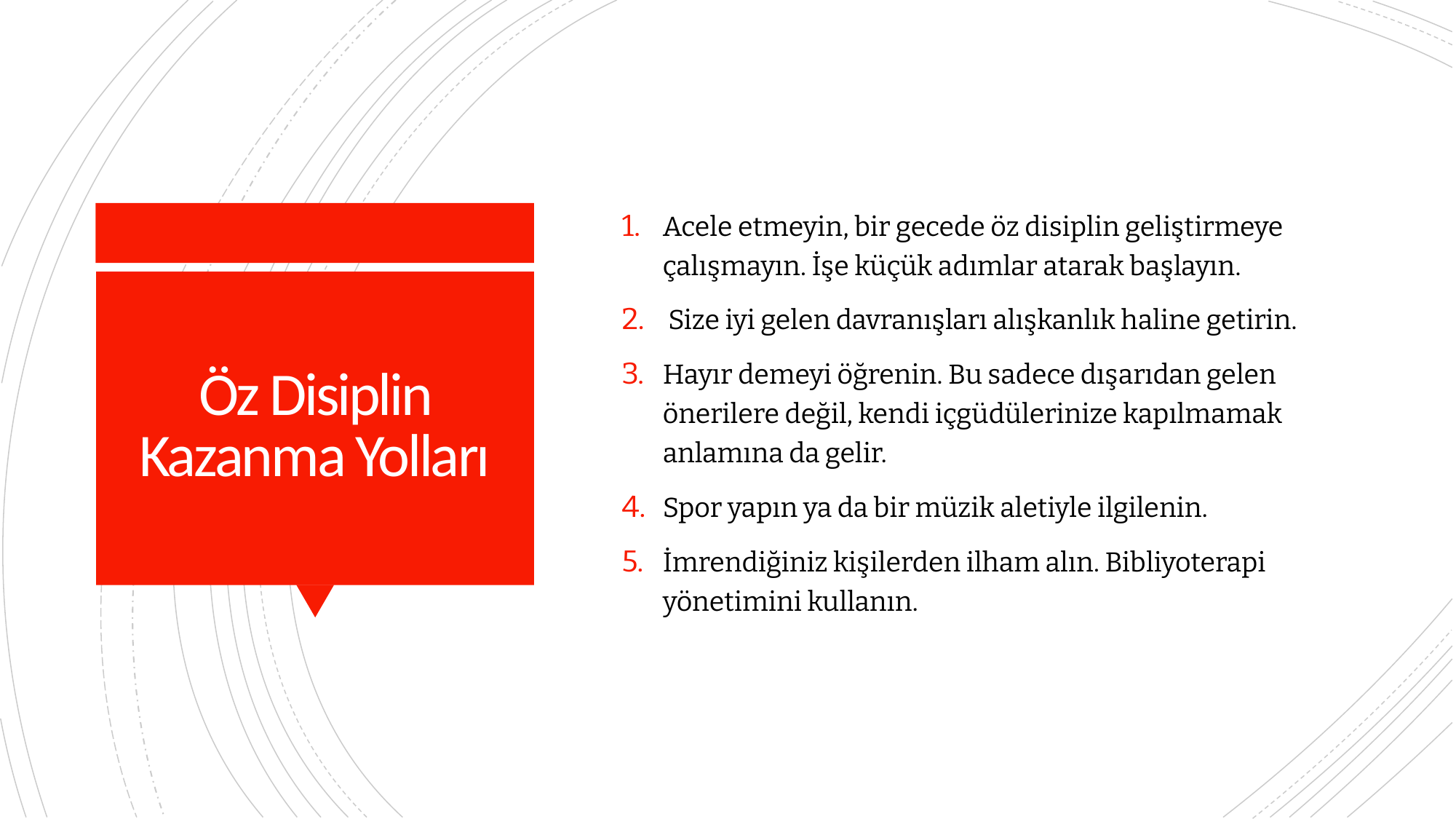

Acele etmeyin, bir gecede öz disiplin geliştirmeye çalışmayın. İşe küçük adımlar atarak başlayın.
 Size iyi gelen davranışları alışkanlık haline getirin.
Hayır demeyi öğrenin. Bu sadece dışarıdan gelen önerilere değil, kendi içgüdülerinize kapılmamak anlamına da gelir.
Spor yapın ya da bir müzik aletiyle ilgilenin.
İmrendiğiniz kişilerden ilham alın. Bibliyoterapi yönetimini kullanın.
# Öz Disiplin Kazanma Yolları